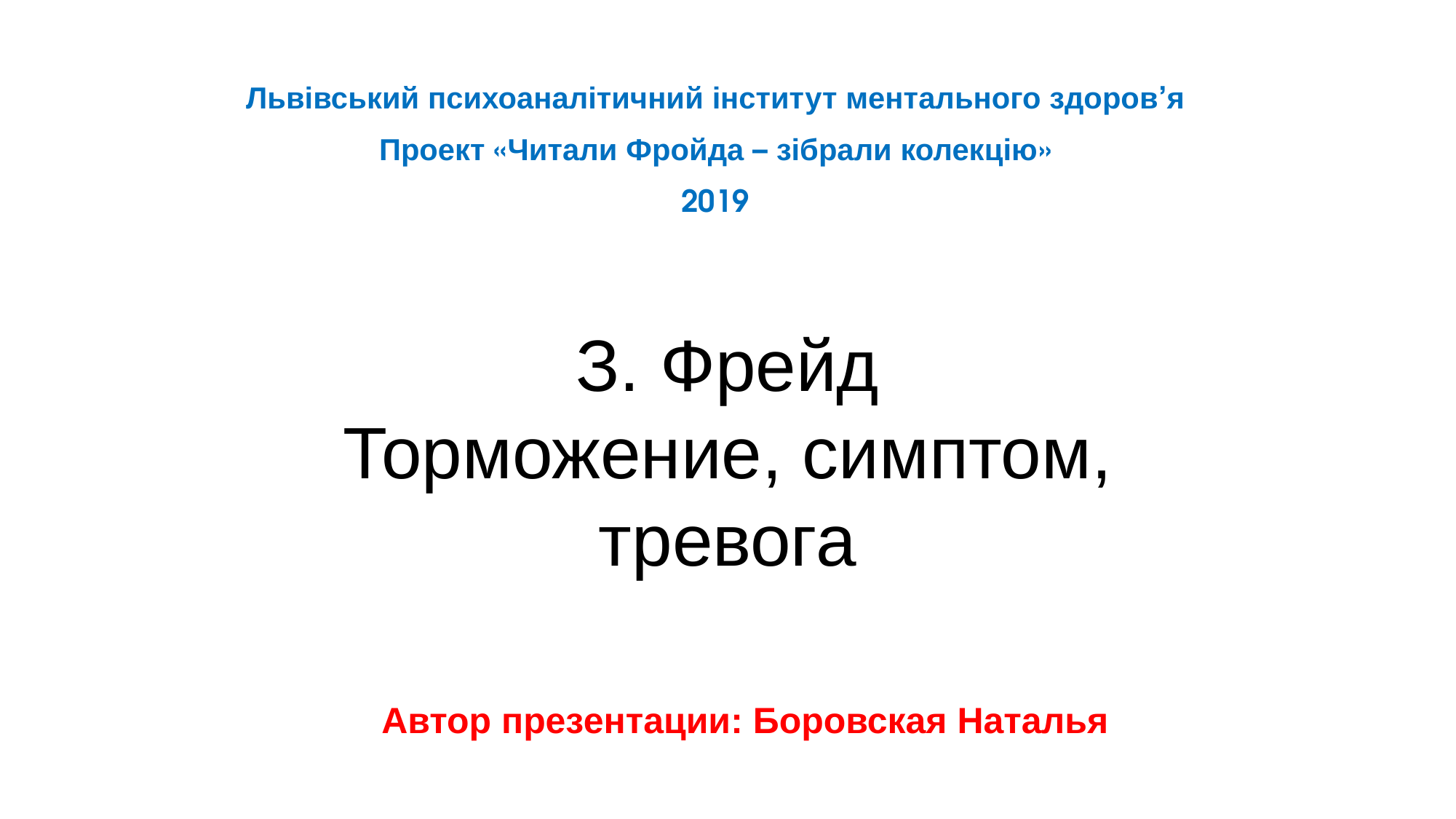

Львівський психоаналітичний інститут ментального здоров’я
Проект «Читали Фройда – зібрали колекцію»
2019

# З. Фрейд Торможение, симптом, тревога
Автор презентации: Боровская Наталья